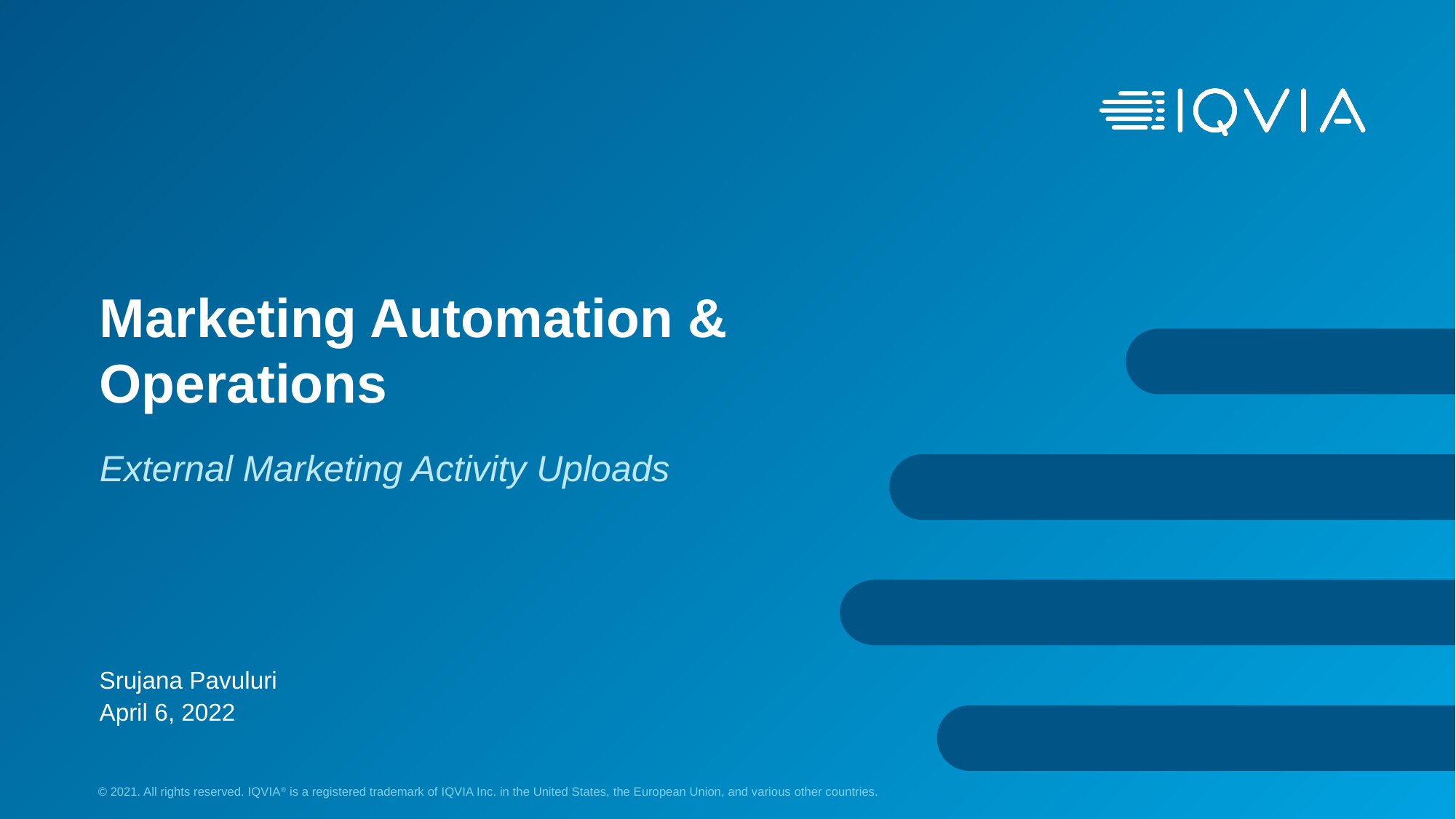

# Marketing Automation & Operations
External Marketing Activity Uploads
Srujana Pavuluri
April 6, 2022